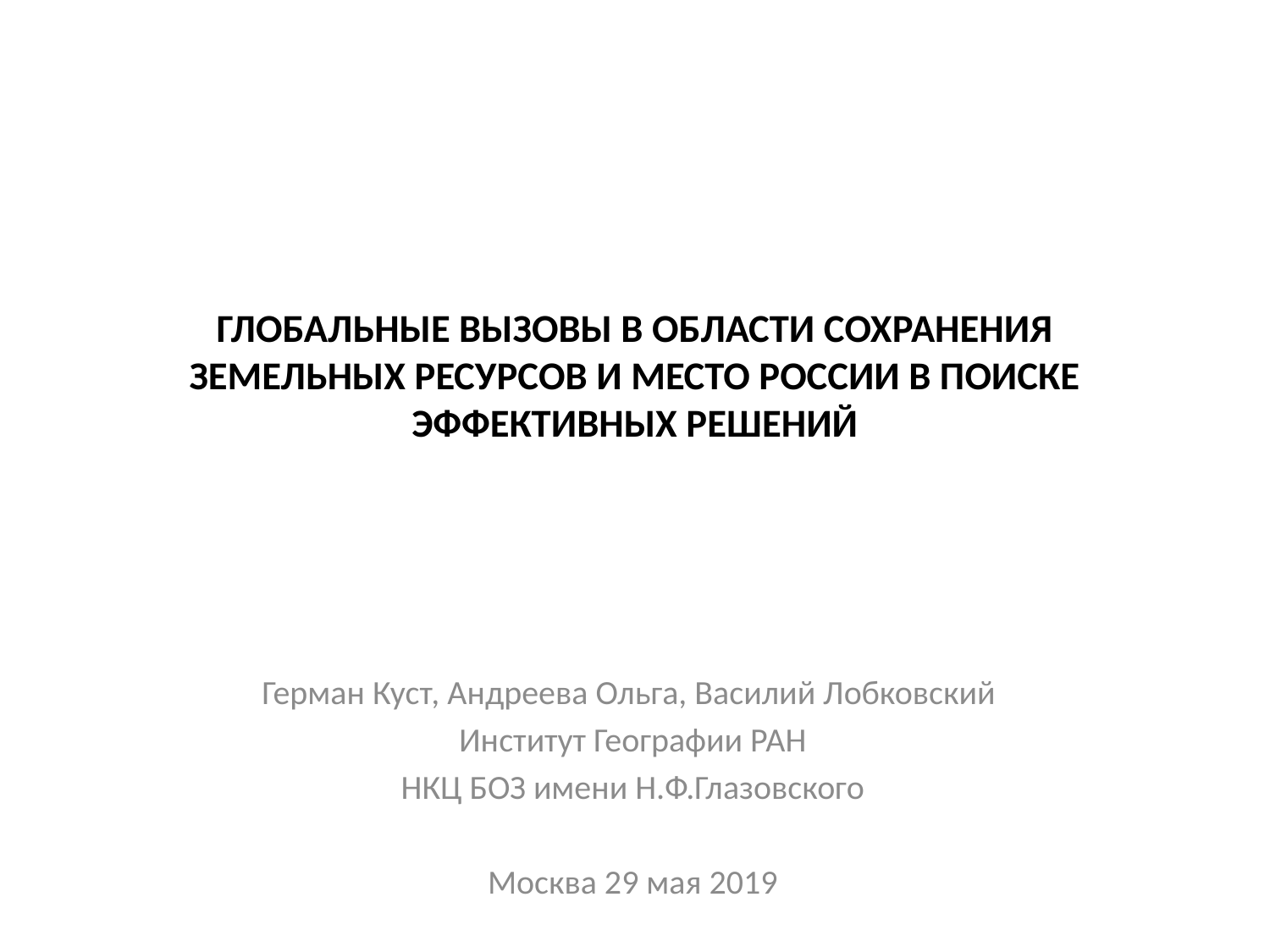

# ГЛОБАЛЬНЫЕ ВЫЗОВЫ В ОБЛАСТИ СОХРАНЕНИЯ ЗЕМЕЛЬНЫХ РЕСУРСОВ И МЕСТО РОССИИ В ПОИСКЕ ЭФФЕКТИВНЫХ РЕШЕНИЙ
Герман Куст, Андреева Ольга, Василий Лобковский
Институт Географии РАН
НКЦ БОЗ имени Н.Ф.Глазовского

Москва 29 мая 2019